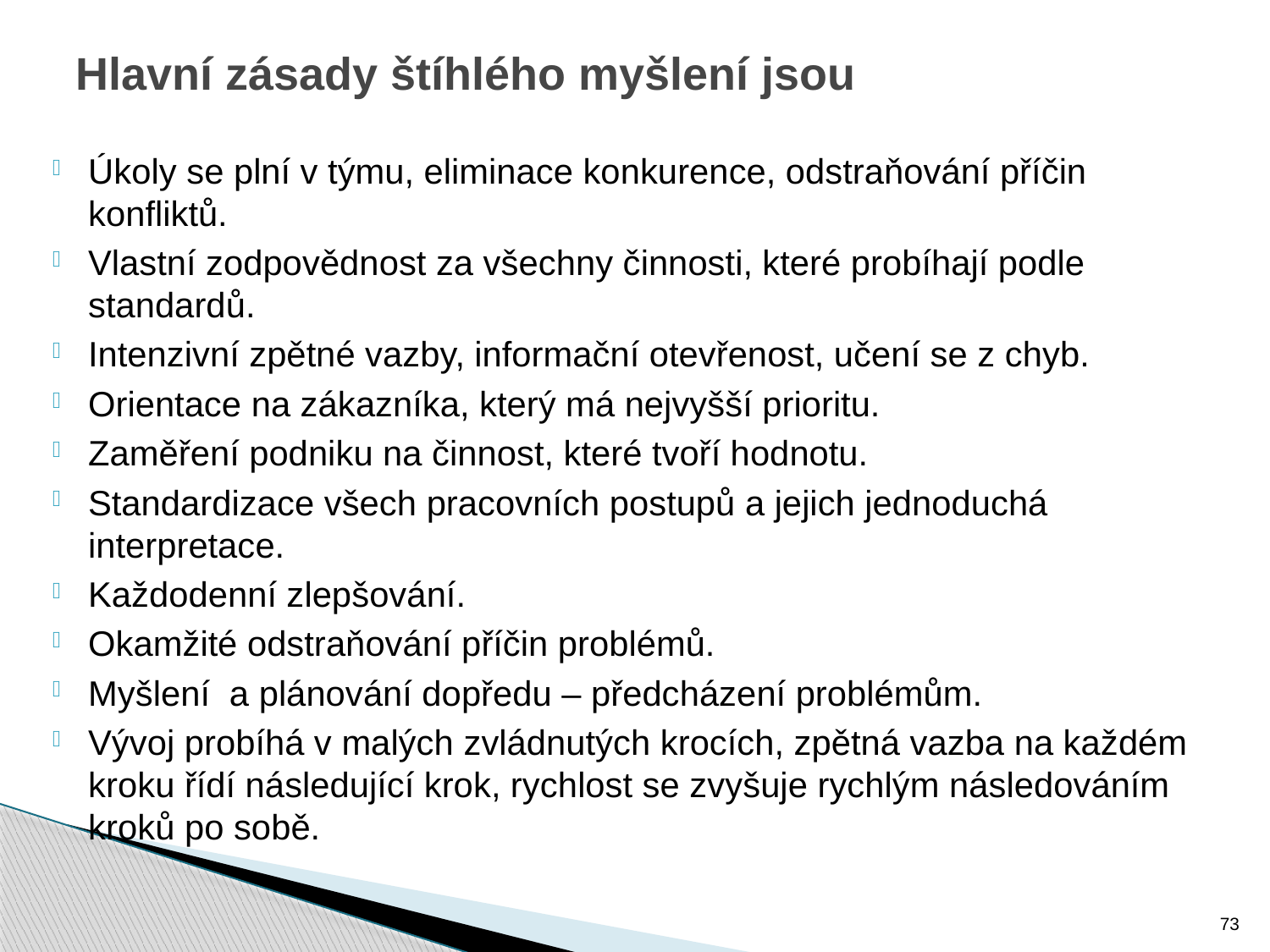

# Hlavní zásady štíhlého myšlení jsou
Úkoly se plní v týmu, eliminace konkurence, odstraňování příčin konfliktů.
Vlastní zodpovědnost za všechny činnosti, které probíhají podle standardů.
Intenzivní zpětné vazby, informační otevřenost, učení se z chyb.
Orientace na zákazníka, který má nejvyšší prioritu.
Zaměření podniku na činnost, které tvoří hodnotu.
Standardizace všech pracovních postupů a jejich jednoduchá interpretace.
Každodenní zlepšování.
Okamžité odstraňování příčin problémů.
Myšlení  a plánování dopředu – předcházení problémům.
Vývoj probíhá v malých zvládnutých krocích, zpětná vazba na každém kroku řídí následující krok, rychlost se zvyšuje rychlým následováním kroků po sobě.

73